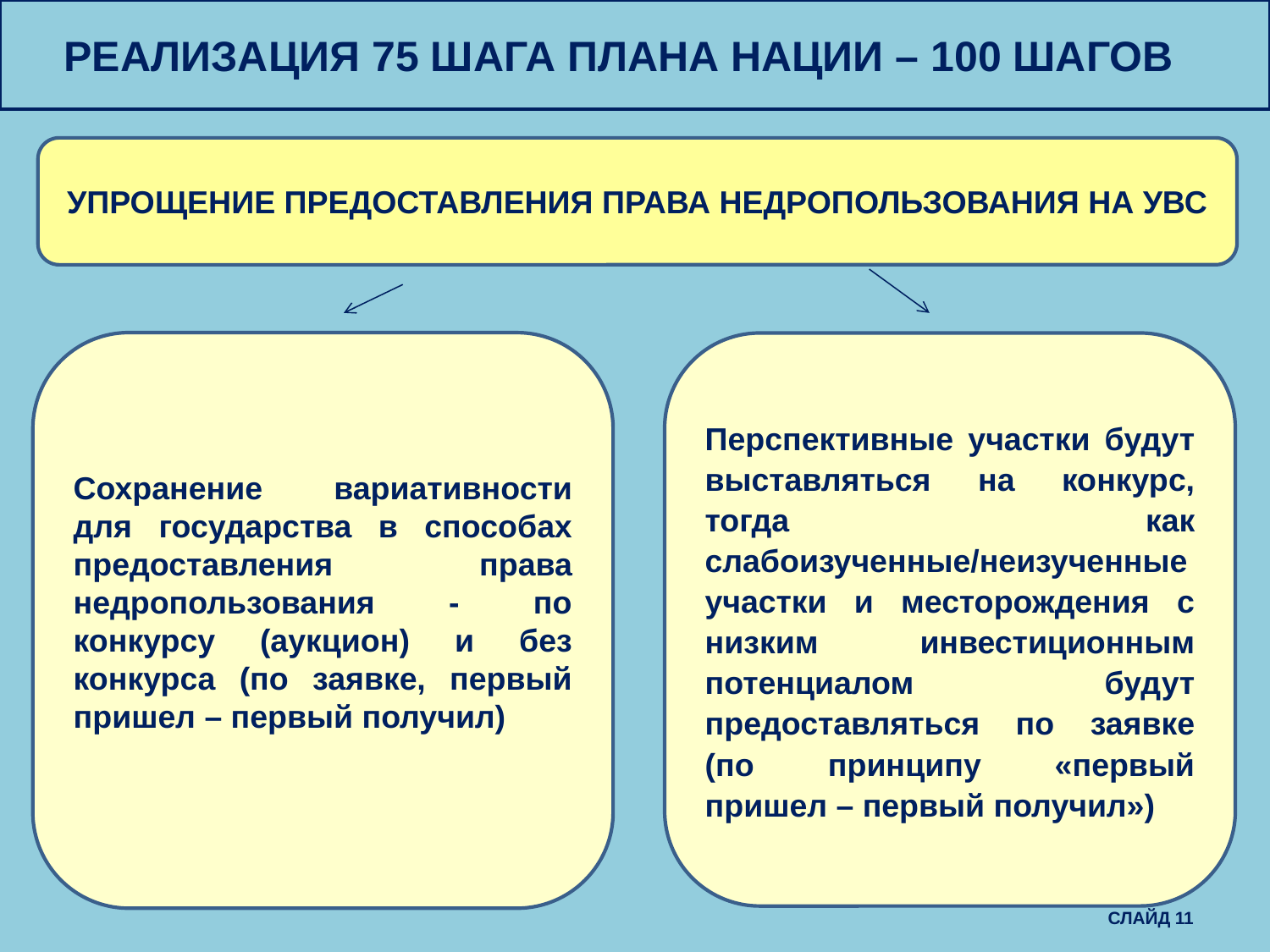

РЕАЛИЗАЦИЯ 75 ШАГА ПЛАНА НАЦИИ – 100 ШАГОВ

УПРОЩЕНИЕ ПРЕДОСТАВЛЕНИЯ ПРАВА НЕДРОПОЛЬЗОВАНИЯ НА УВС
Сохранение вариативности для государства в способах предоставления права недропользования - по конкурсу (аукцион) и без конкурса (по заявке, первый пришел – первый получил)

Перспективные участки будут выставляться на конкурс, тогда как слабоизученные/неизученные участки и месторождения с низким инвестиционным потенциалом будут предоставляться по заявке (по принципу «первый пришел – первый получил»)
 СЛАЙД 11